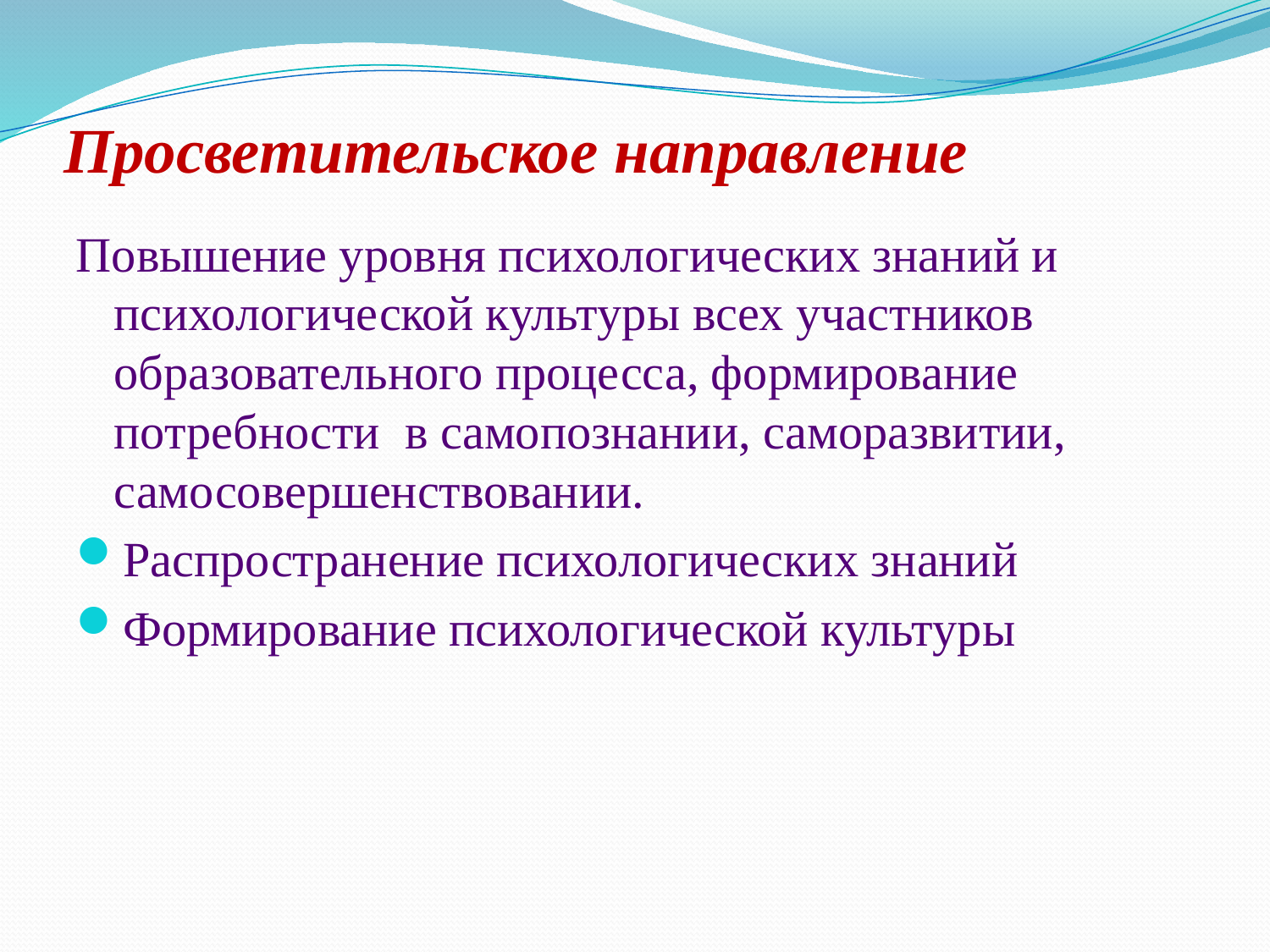

# Просветительское направление
Повышение уровня психологических знаний и психологической культуры всех участников образовательного процесса, формирование потребности  в самопознании, саморазвитии, самосовершенствовании.
Распространение психологических знаний
Формирование психологической культуры